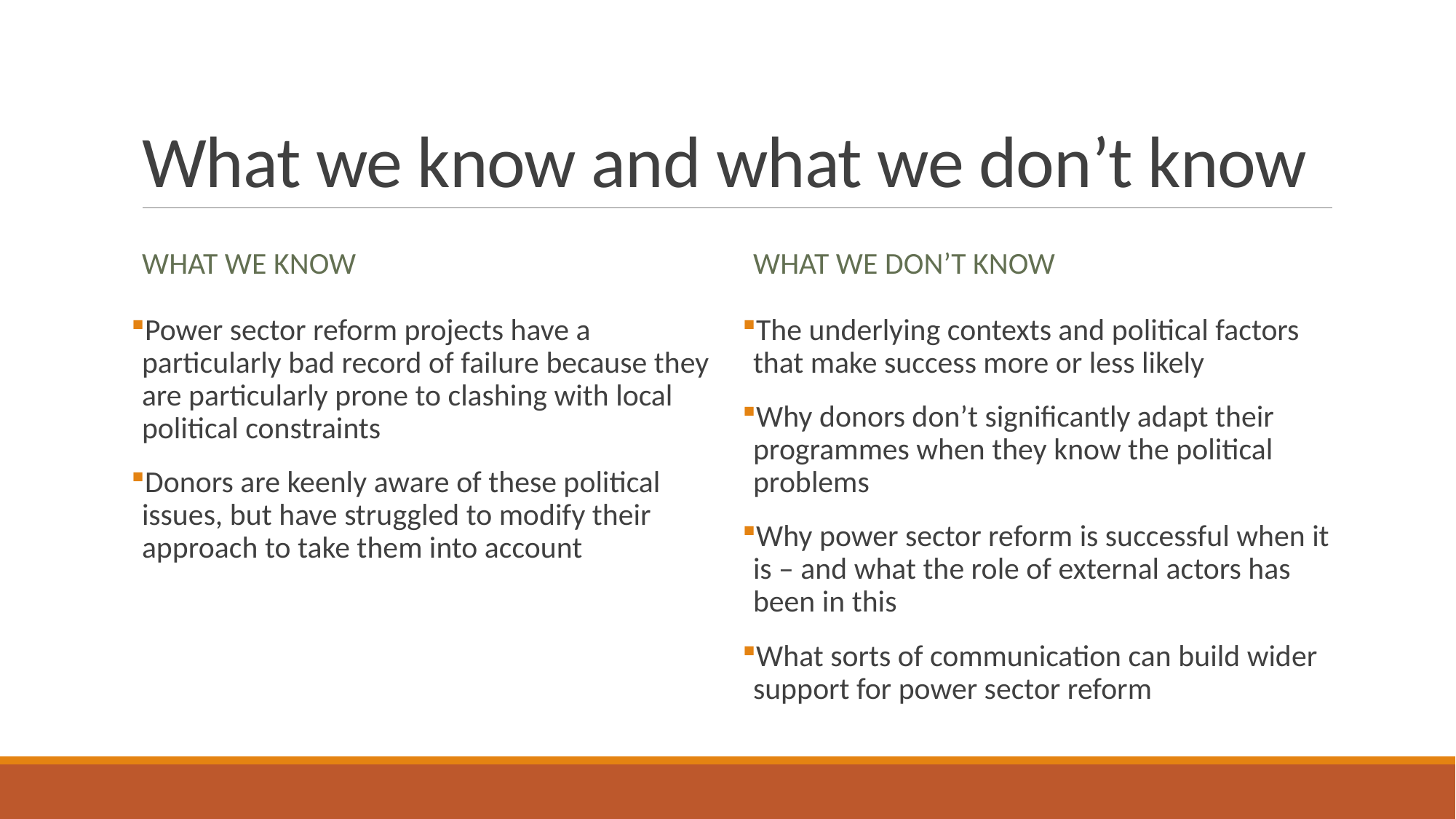

# What we know and what we don’t know
What we know
What we don’t know
Power sector reform projects have a particularly bad record of failure because they are particularly prone to clashing with local political constraints
Donors are keenly aware of these political issues, but have struggled to modify their approach to take them into account
The underlying contexts and political factors that make success more or less likely
Why donors don’t significantly adapt their programmes when they know the political problems
Why power sector reform is successful when it is – and what the role of external actors has been in this
What sorts of communication can build wider support for power sector reform